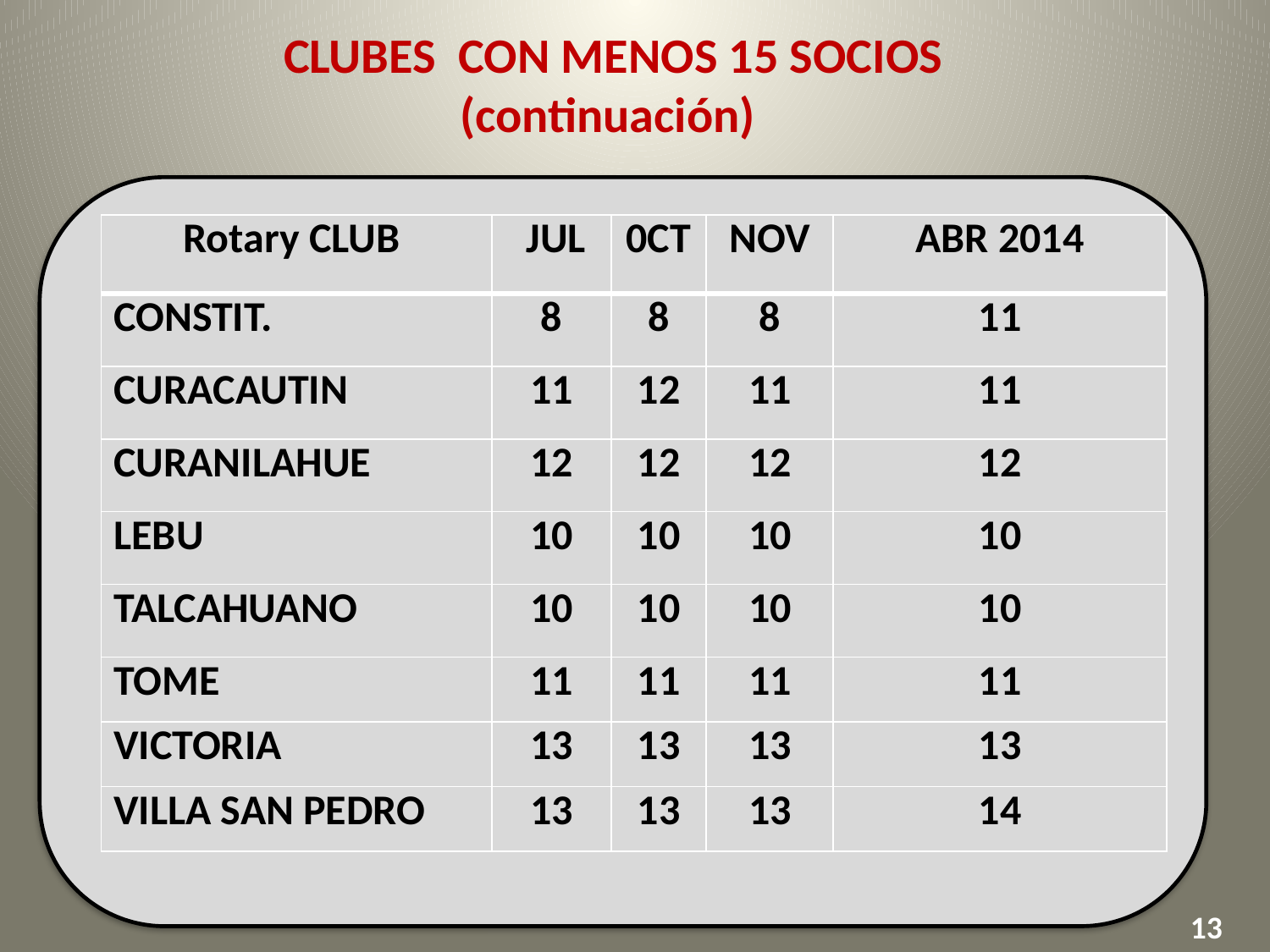

CLUBES  CON MENOS 15 SOCIOS
(continuación)

| Rotary CLUB | JUL | 0CT | NOV | ABR 2014 |
| --- | --- | --- | --- | --- |
| CONSTIT. | 8 | 8 | 8 | 11 |
| CURACAUTIN | 11 | 12 | 11 | 11 |
| CURANILAHUE | 12 | 12 | 12 | 12 |
| LEBU | 10 | 10 | 10 | 10 |
| TALCAHUANO | 10 | 10 | 10 | 10 |
| TOME | 11 | 11 | 11 | 11 |
| VICTORIA | 13 | 13 | 13 | 13 |
| VILLA SAN PEDRO | 13 | 13 | 13 | 14 |
13